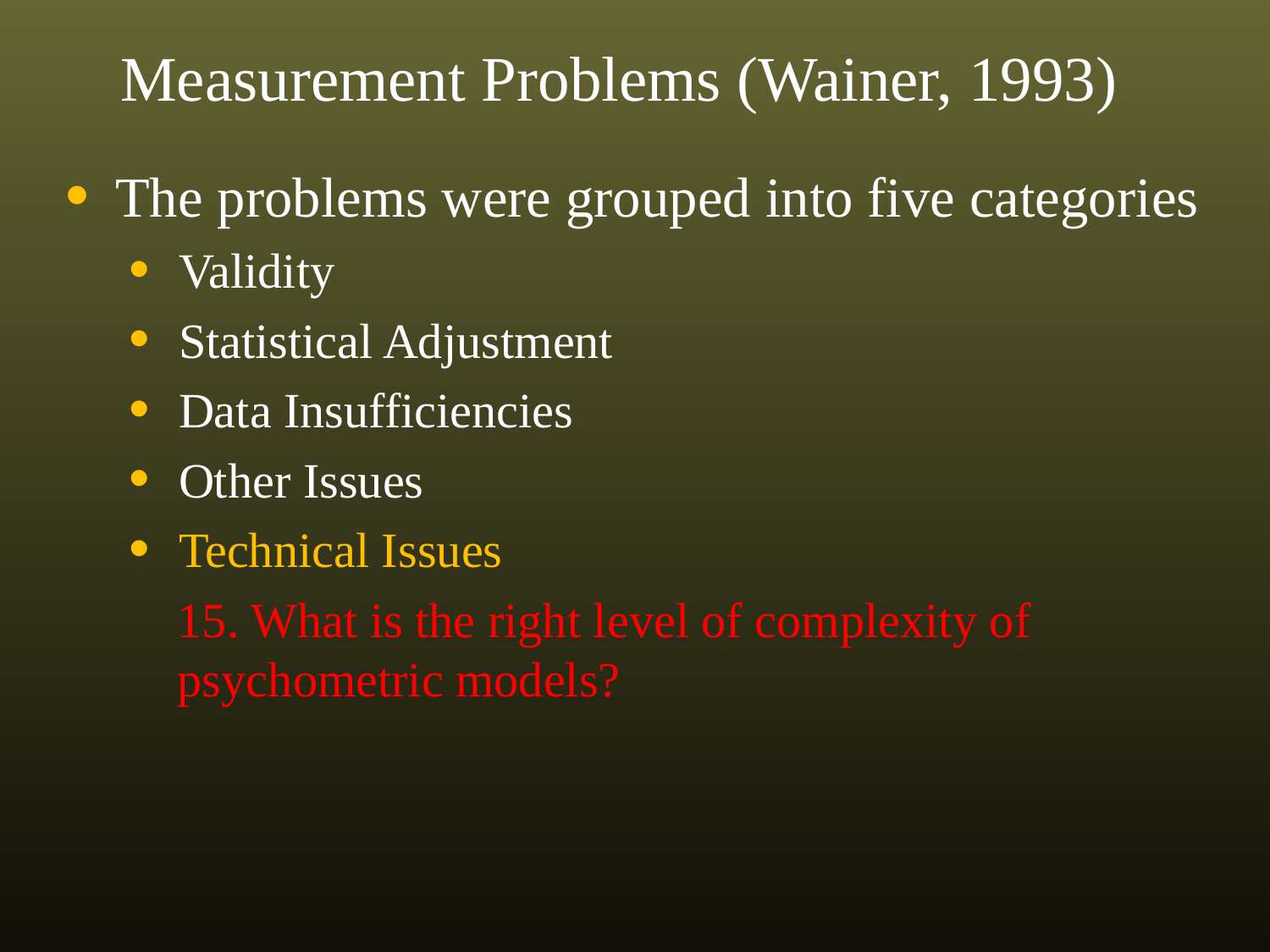

Measurement Problems (Wainer, 1993)
The problems were grouped into five categories
Validity
Statistical Adjustment
Data Insufficiencies
Other Issues
Technical Issues
15. What is the right level of complexity of psychometric models?